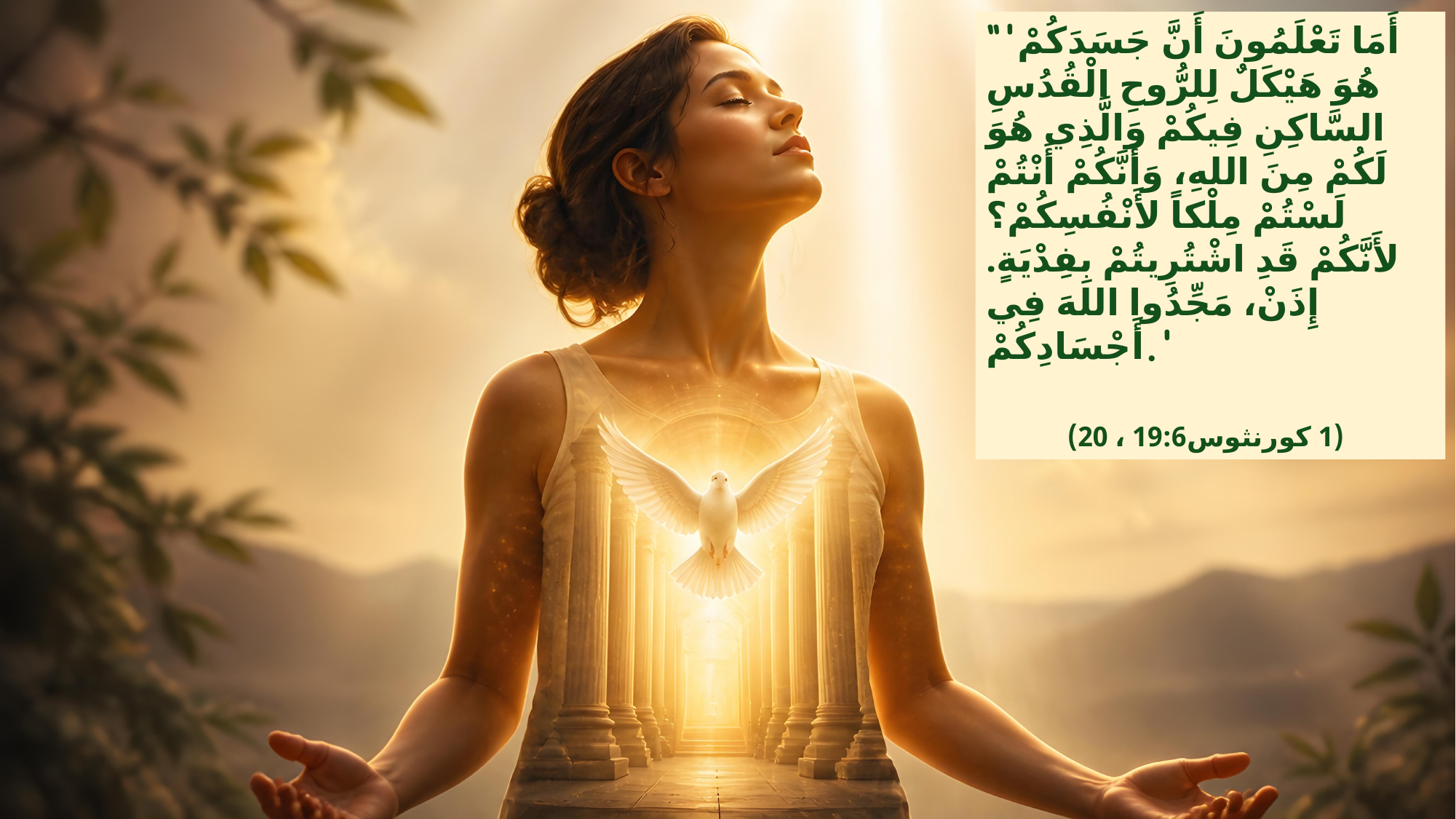

“'أَمَا تَعْلَمُونَ أَنَّ جَسَدَكُمْ هُوَ هَيْكَلٌ لِلرُّوحِ الْقُدُسِ السَّاكِنِ فِيكُمْ وَالَّذِي هُوَ لَكُمْ مِنَ اللهِ، وَأَنَّكُمْ أَنْتُمْ لَسْتُمْ مِلْكاً لأَنْفُسِكُمْ؟ لأَنَّكُمْ قَدِ اشْتُرِيتُمْ بِفِدْيَةٍ. إِذَنْ، مَجِّدُوا اللهَ فِي أَجْسَادِكُمْ.'

 (1 كورنثوس19:6 ، 20)